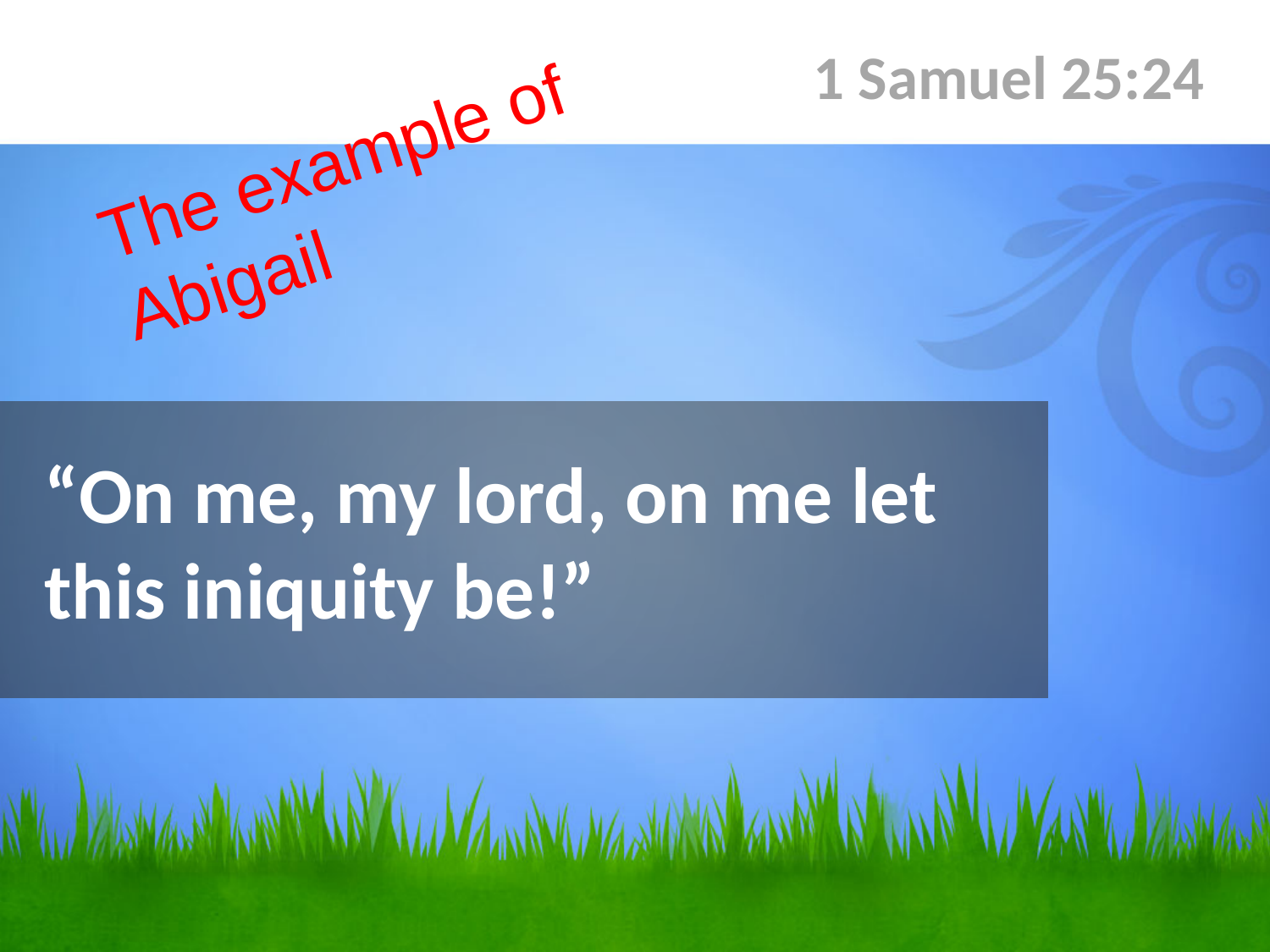

1 Samuel 25:24

The example of Abigail
# “On me, my lord, on me let this iniquity be!”